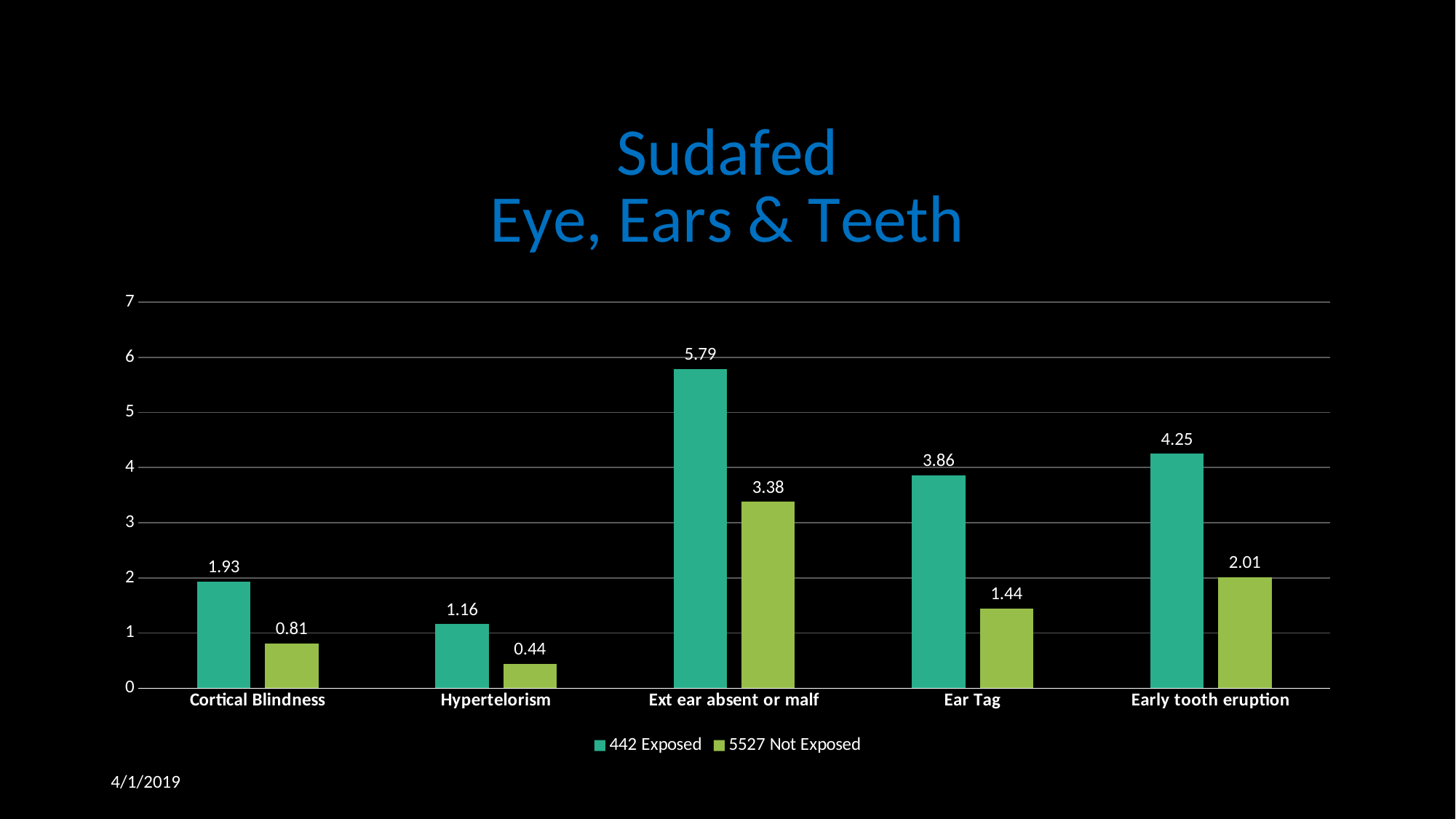

### Chart: Sudafed
Eye, Ears & Teeth

| Category | 442 Exposed | 5527 Not Exposed |
|---|---|---|
| Cortical Blindness | 1.93 | 0.81 |
| Hypertelorism | 1.16 | 0.44 |
| Ext ear absent or malf | 5.79 | 3.38 |
| Ear Tag | 3.86 | 1.44 |
| Early tooth eruption | 4.25 | 2.01 |
4/1/2019